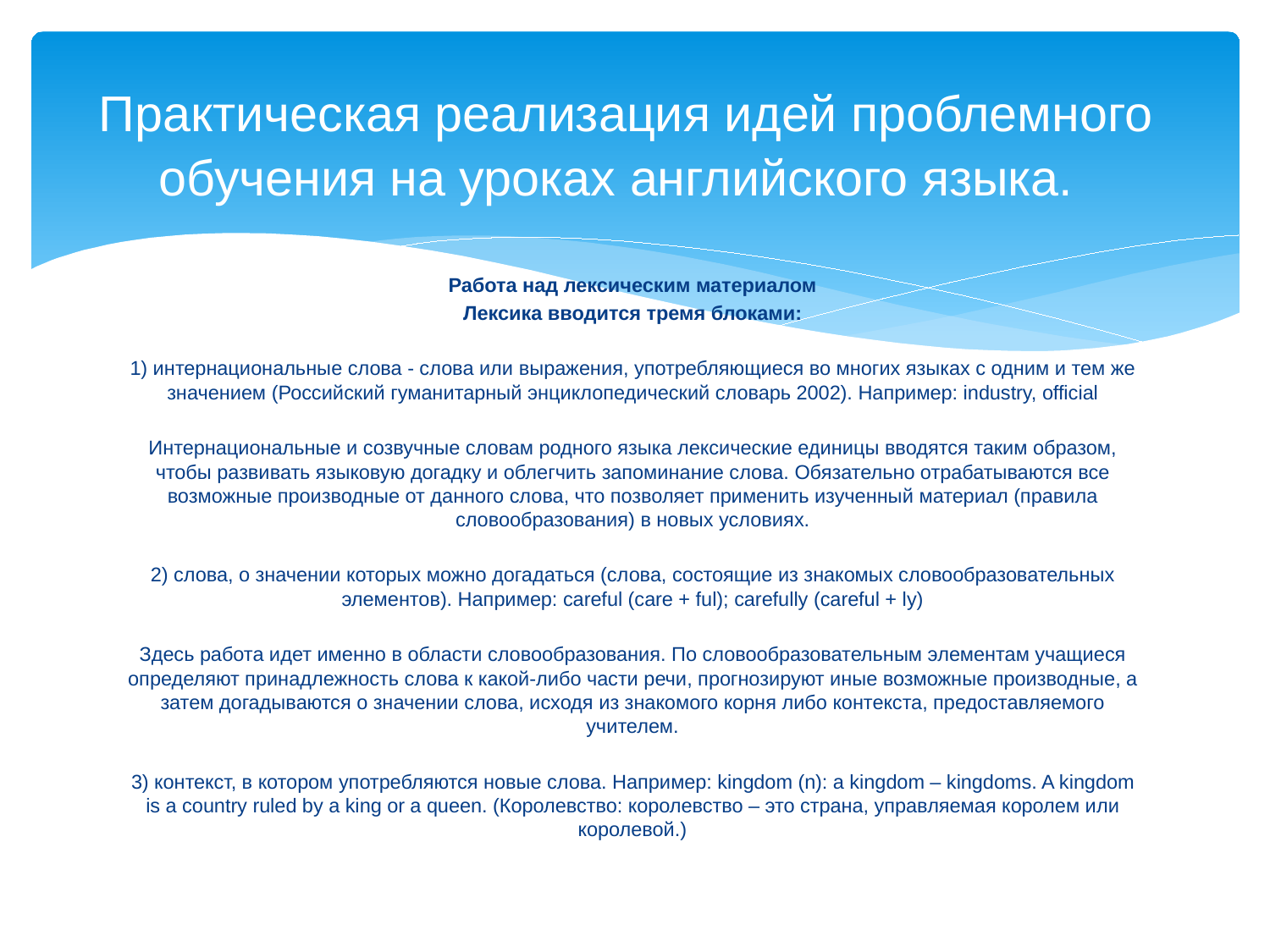

# Практическая реализация идей проблемного обучения на уроках английского языка.
Работа над лексическим материалом
Лексика вводится тремя блоками:

1) интернациональные слова - слова или выражения, употребляющиеся во многих языках с одним и тем же значением (Российский гуманитарный энциклопедический словарь 2002). Например: industry, official

Интернациональные и созвучные словам родного языка лексические единицы вводятся таким образом, чтобы развивать языковую догадку и облегчить запоминание слова. Обязательно отрабатываются все возможные производные от данного слова, что позволяет применить изученный материал (правила словообразования) в новых условиях.

2) слова, о значении которых можно догадаться (слова, состоящие из знакомых словообразовательных элементов). Например: careful (care + ful); carefully (careful + ly)

Здесь работа идет именно в области словообразования. По словообразовательным элементам учащиеся определяют принадлежность слова к какой-либо части речи, прогнозируют иные возможные производные, а затем догадываются о значении слова, исходя из знакомого корня либо контекста, предоставляемого учителем.

3) контекст, в котором употребляются новые слова. Например: kingdom (n): a kingdom – kingdoms. A kingdom is a country ruled by a king or a queen. (Королевство: королевство – это страна, управляемая королем или королевой.)